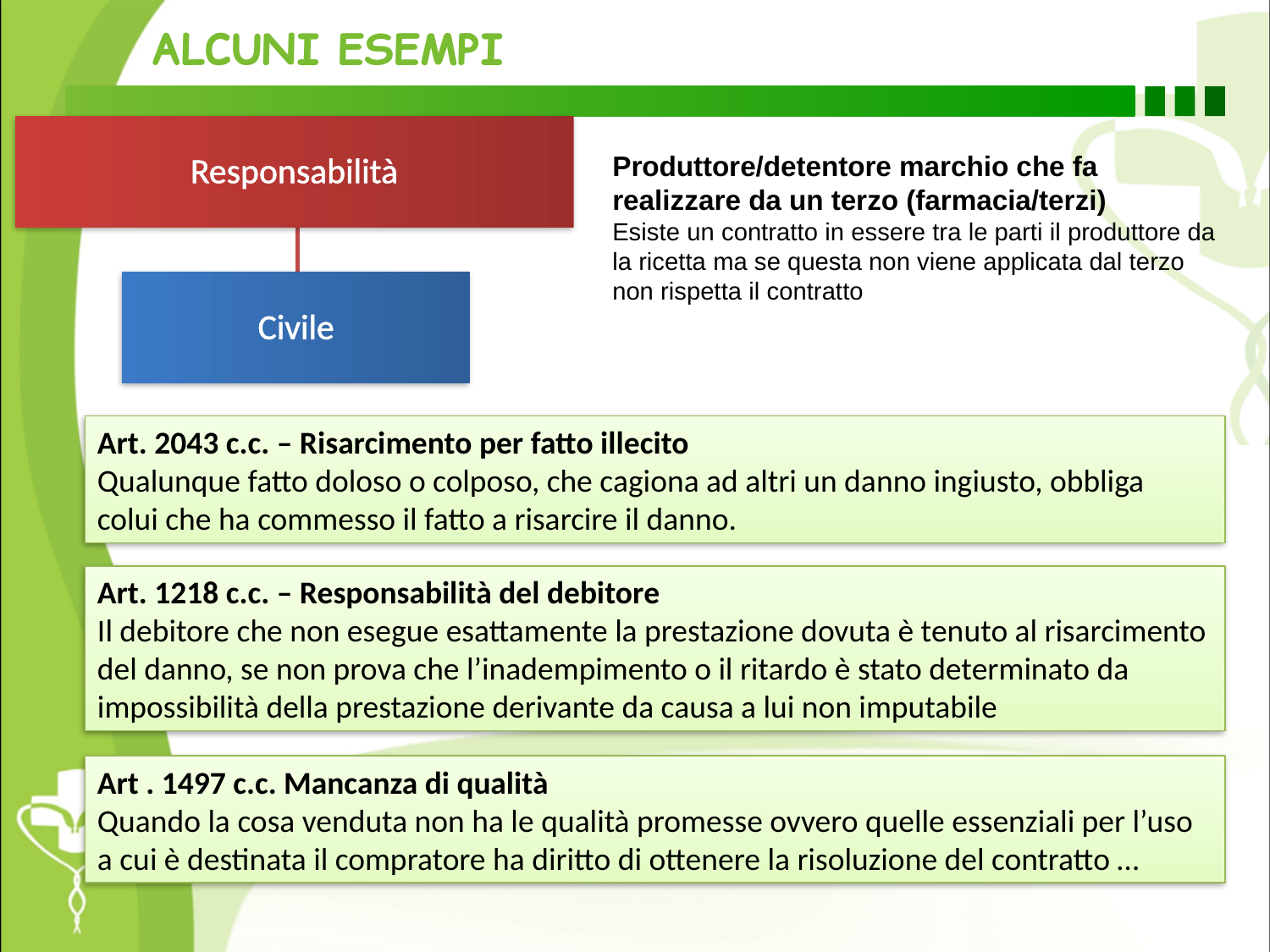

Civile
Responsabilità

ALCUNI ESEMPI

Produttore/detentore marchio che fa realizzare da un terzo (farmacia/terzi)
Esiste un contratto in essere tra le parti il produttore da la ricetta ma se questa non viene applicata dal terzo non rispetta il contratto
Art. 2043 c.c. – Risarcimento per fatto illecito
Qualunque fatto doloso o colposo, che cagiona ad altri un danno ingiusto, obbliga colui che ha commesso il fatto a risarcire il danno.
Art. 1218 c.c. – Responsabilità del debitore
Il debitore che non esegue esattamente la prestazione dovuta è tenuto al risarcimento del danno, se non prova che l’inadempimento o il ritardo è stato determinato da impossibilità della prestazione derivante da causa a lui non imputabile
Art . 1497 c.c. Mancanza di qualità
Quando la cosa venduta non ha le qualità promesse ovvero quelle essenziali per l’uso a cui è destinata il compratore ha diritto di ottenere la risoluzione del contratto …